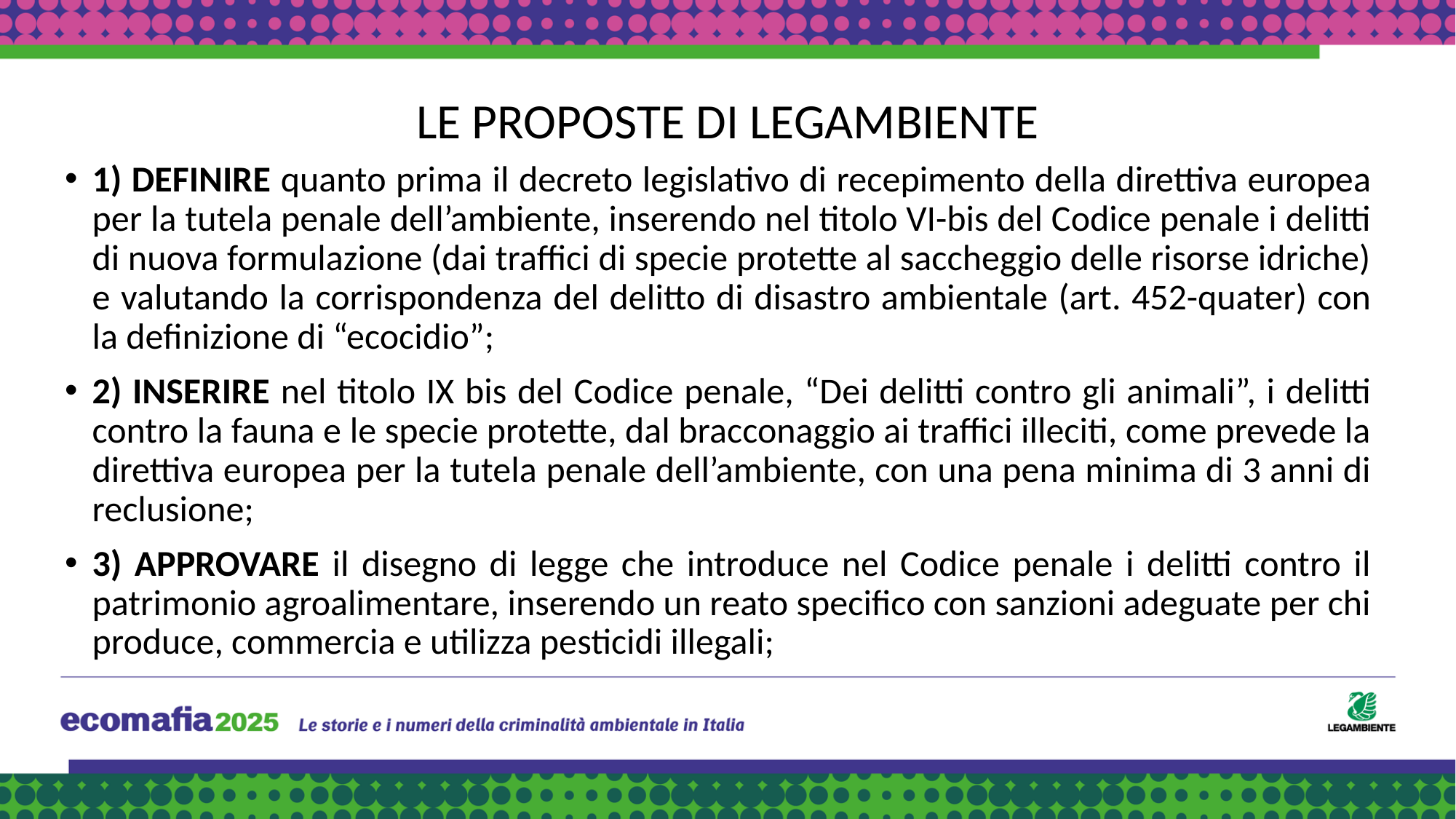

# LE PROPOSTE DI LEGAMBIENTE
1) DEFINIRE quanto prima il decreto legislativo di recepimento della direttiva europea per la tutela penale dell’ambiente, inserendo nel titolo VI-bis del Codice penale i delitti di nuova formulazione (dai traffici di specie protette al saccheggio delle risorse idriche) e valutando la corrispondenza del delitto di disastro ambientale (art. 452-quater) con la definizione di “ecocidio”;
2) INSERIRE nel titolo IX bis del Codice penale, “Dei delitti contro gli animali”, i delitti contro la fauna e le specie protette, dal bracconaggio ai traffici illeciti, come prevede la direttiva europea per la tutela penale dell’ambiente, con una pena minima di 3 anni di reclusione;
3) APPROVARE il disegno di legge che introduce nel Codice penale i delitti contro il patrimonio agroalimentare, inserendo un reato specifico con sanzioni adeguate per chi produce, commercia e utilizza pesticidi illegali;